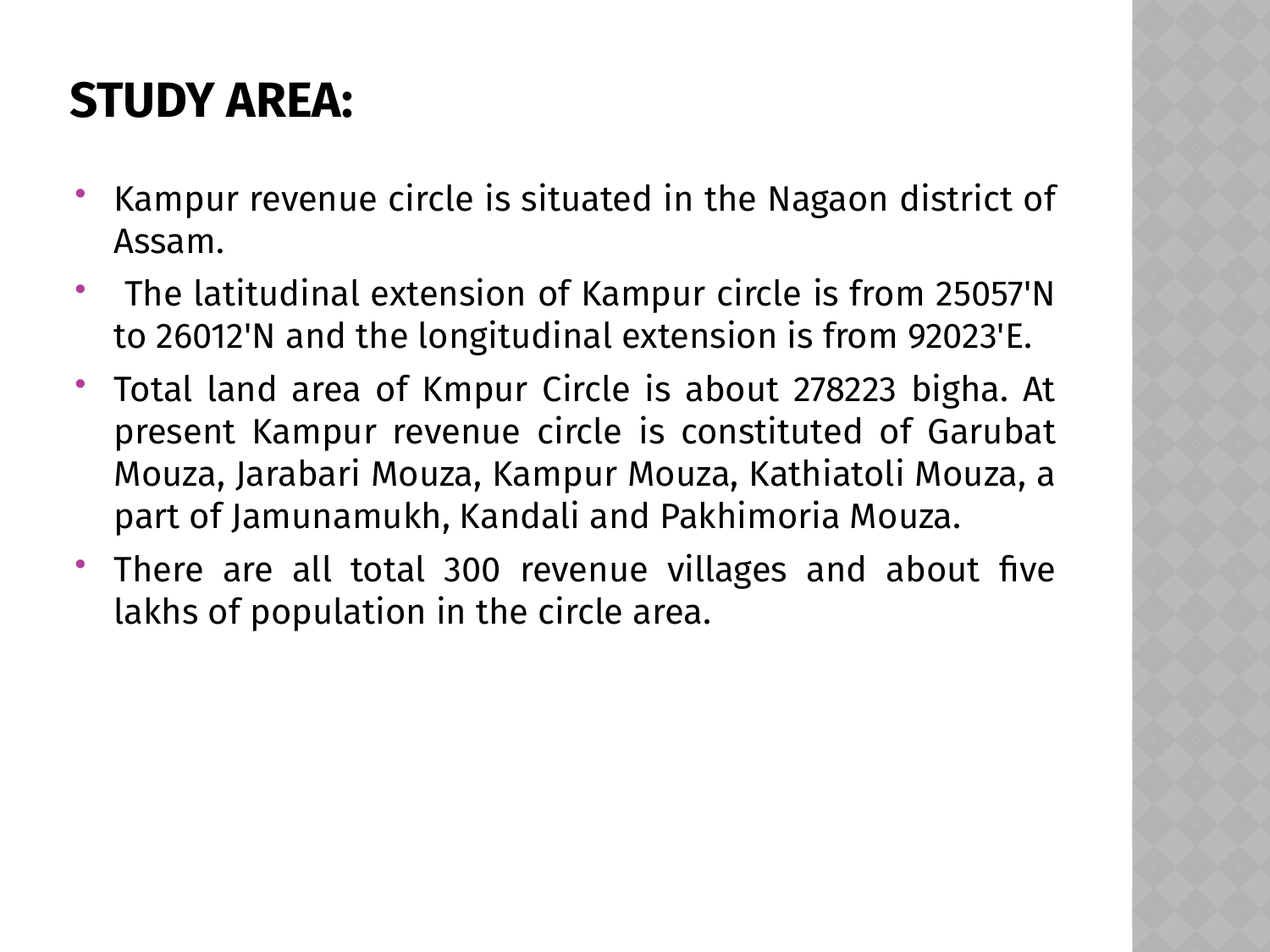

# STUDY AREA:
Kampur revenue circle is situated in the Nagaon district of Assam.
 The latitudinal extension of Kampur circle is from 25057'N to 26012'N and the longitudinal extension is from 92023'E.
Total land area of Kmpur Circle is about 278223 bigha. At present Kampur revenue circle is constituted of Garubat Mouza, Jarabari Mouza, Kampur Mouza, Kathiatoli Mouza, a part of Jamunamukh, Kandali and Pakhimoria Mouza.
There are all total 300 revenue villages and about five lakhs of population in the circle area.